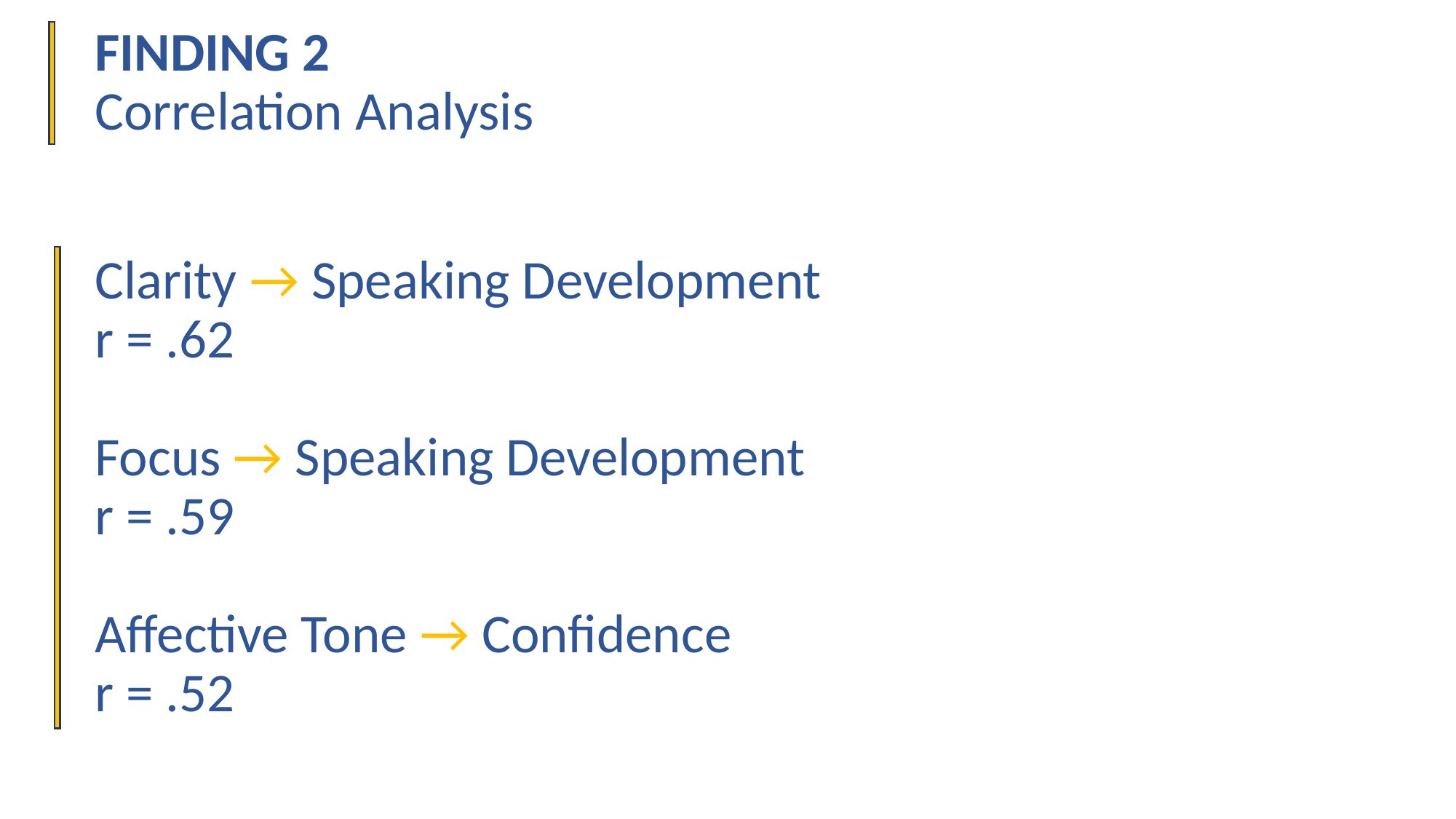

FINDING 2
Correlation Analysis

# Clarity → Speaking Development r = .62 Focus → Speaking Development r = .59 Affective Tone → Confidence r = .52